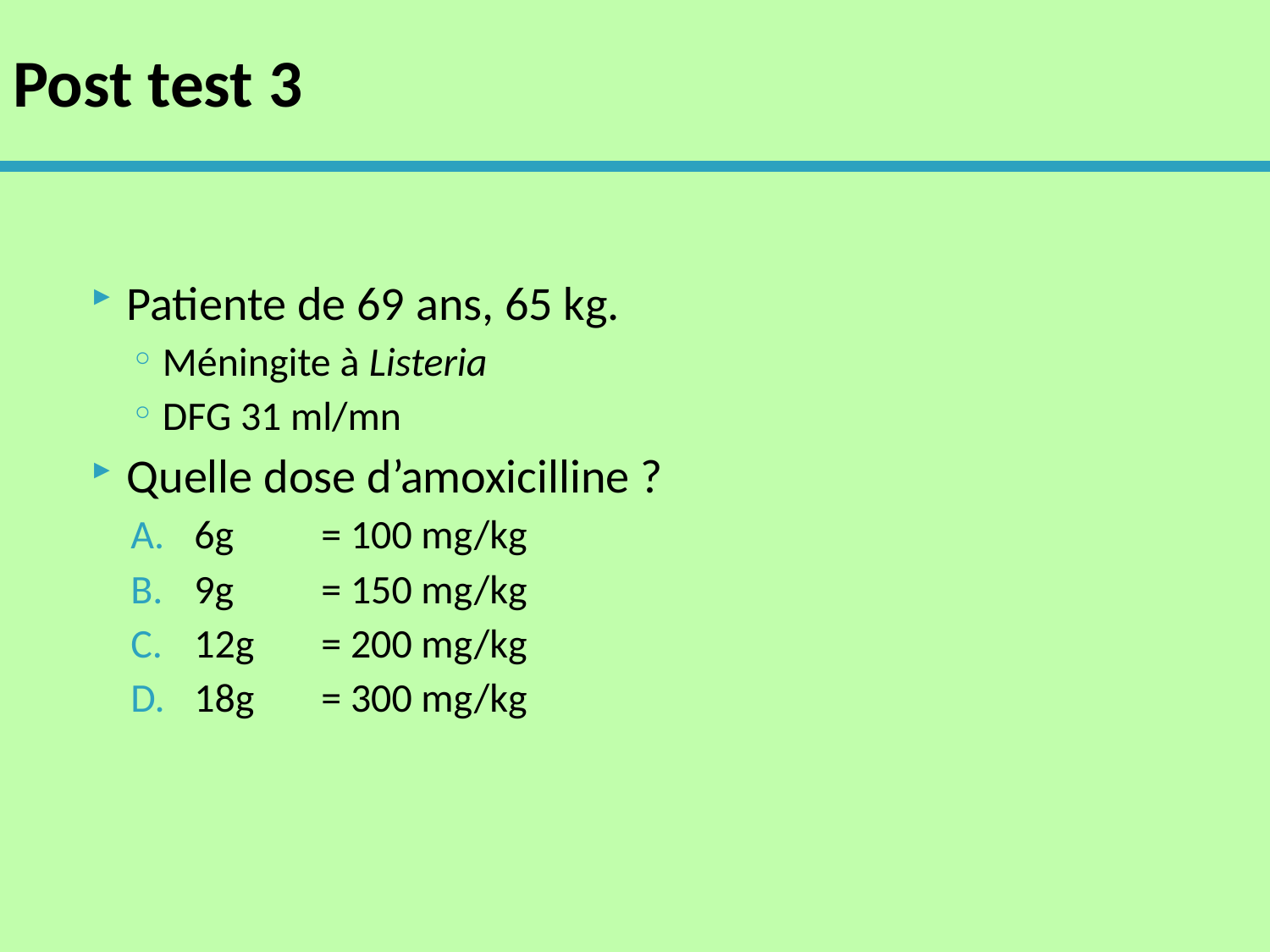

# Post test 3
Patiente de 69 ans, 65 kg.
Méningite à Listeria
DFG 31 ml/mn
Quelle dose d’amoxicilline ?
6g	= 100 mg/kg
9g	= 150 mg/kg
12g	= 200 mg/kg
18g	= 300 mg/kg